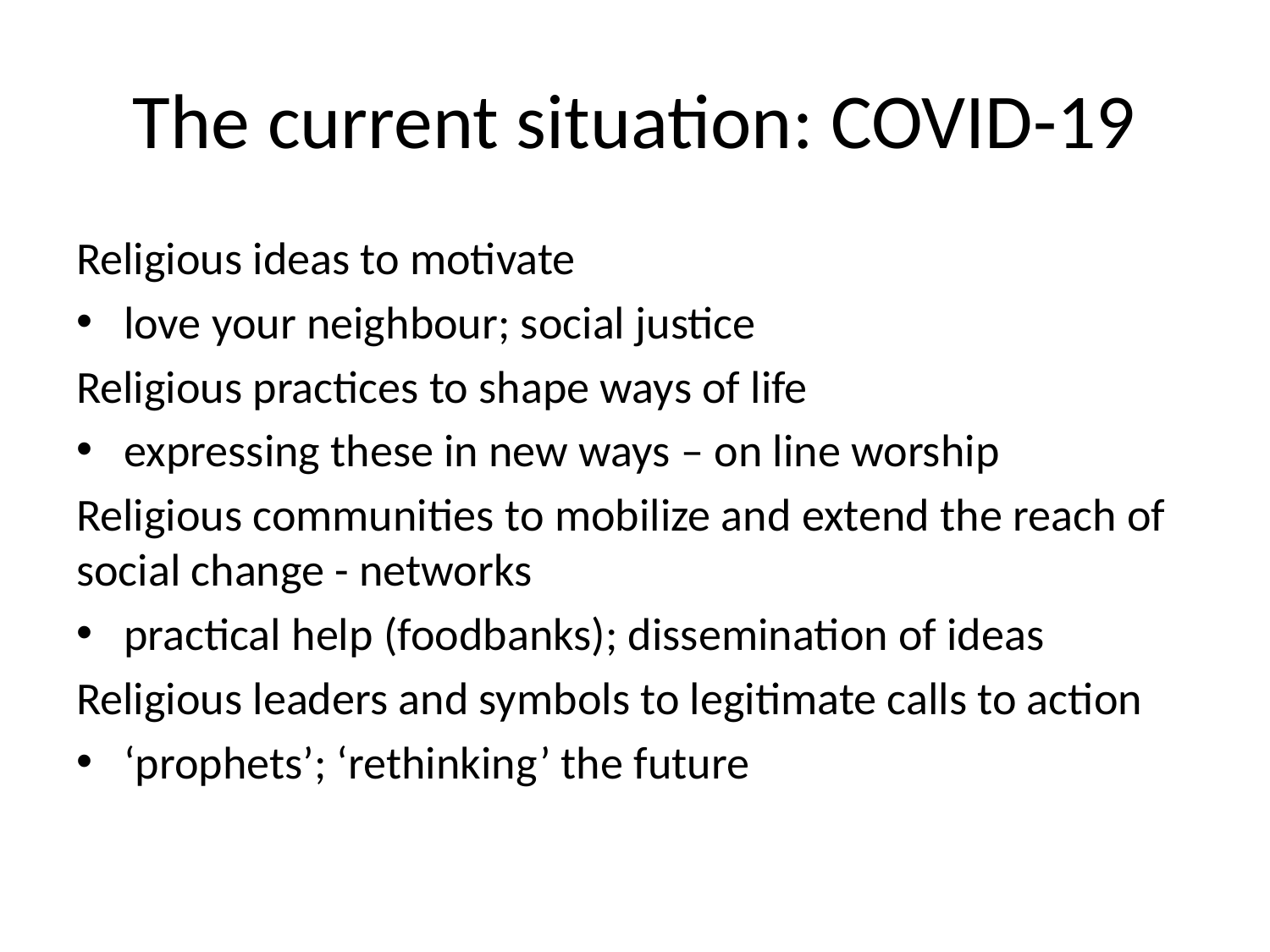

# The current situation: COVID-19
Religious ideas to motivate
love your neighbour; social justice
Religious practices to shape ways of life
expressing these in new ways – on line worship
Religious communities to mobilize and extend the reach of social change - networks
practical help (foodbanks); dissemination of ideas
Religious leaders and symbols to legitimate calls to action
‘prophets’; ‘rethinking’ the future